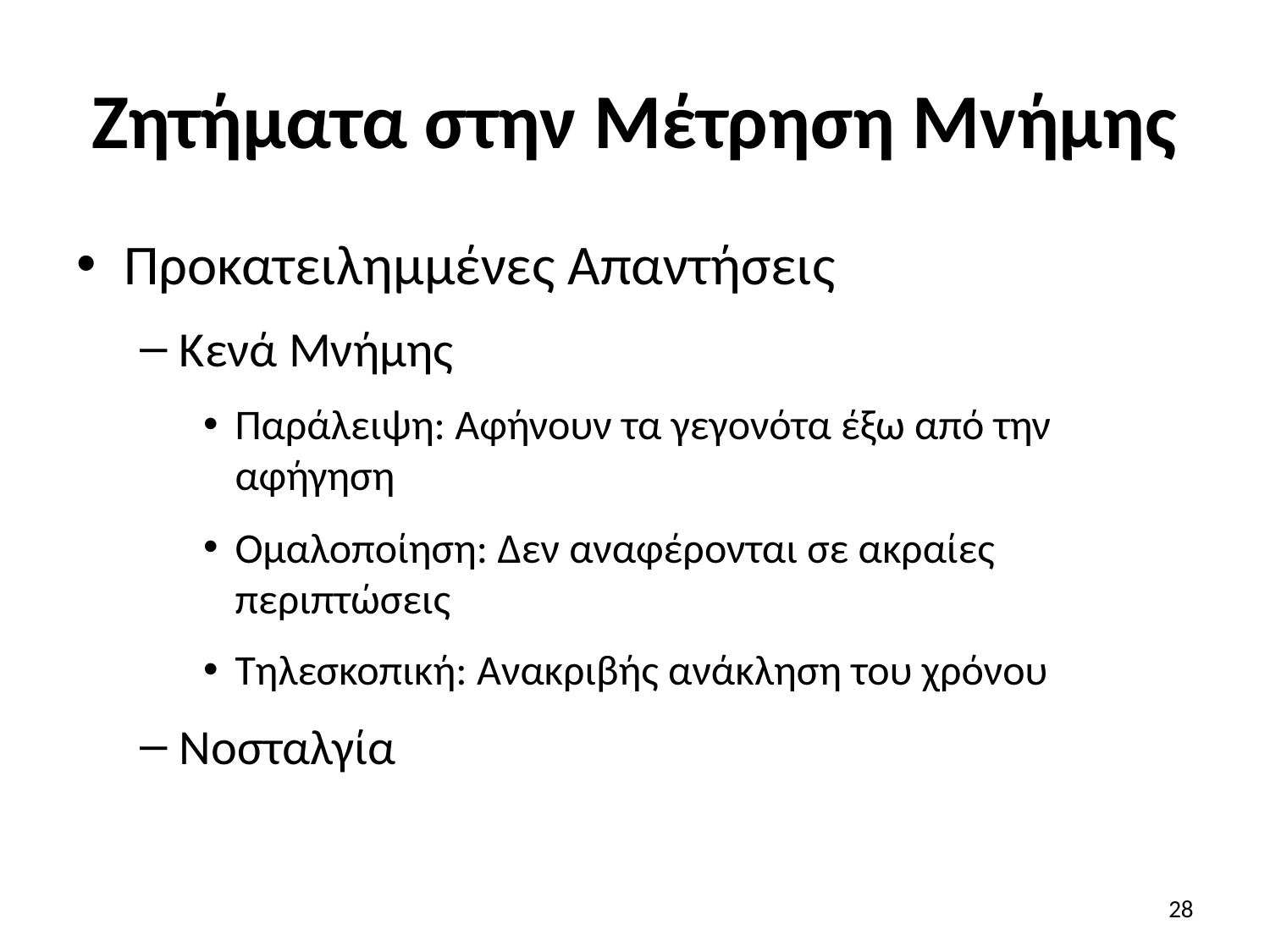

# Ζητήματα στην Μέτρηση Μνήμης
Προκατειλημμένες Απαντήσεις
Κενά Μνήμης
Παράλειψη: Αφήνουν τα γεγονότα έξω από την αφήγηση
Ομαλοποίηση: Δεν αναφέρονται σε ακραίες περιπτώσεις
Τηλεσκοπική: Ανακριβής ανάκληση του χρόνου
Νοσταλγία

28